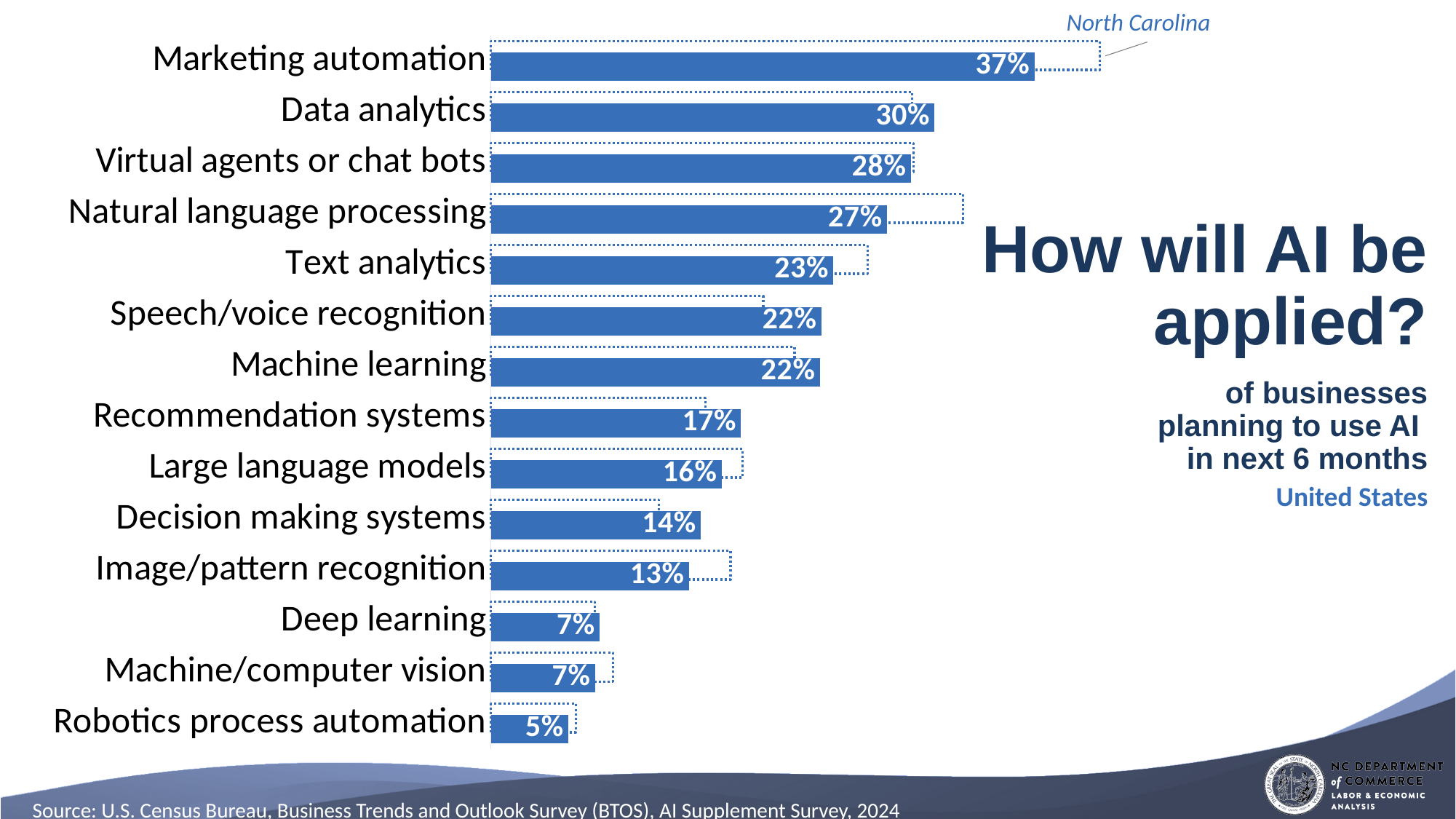

North Carolina

### Chart

| Category | US | NC |
|---|---|---|
| Robotics process automation | 0.052 | 0.057 |
| Machine/computer vision | 0.07 | 0.082 |
| Deep learning | 0.073 | 0.07 |
| Image/pattern recognition | 0.133 | 0.161 |
| Decision making systems | 0.141 | 0.113 |
| Large language models | 0.155 | 0.169 |
| Recommendation systems | 0.168 | 0.144 |
| Machine learning | 0.221 | 0.204 |
| Speech/voice recognition | 0.222 | 0.183 |
| Text analytics | 0.23 | 0.253 |
| Natural language processing | 0.266 | 0.317 |
| Virtual agents or chat bots | 0.282 | 0.284 |
| Data analytics | 0.298 | 0.283 |
| Marketing automation | 0.365 | 0.409 |
# How will AI be applied?
of businesses
planning to use AI
in next 6 months
United States
Source: U.S. Census Bureau, Business Trends and Outlook Survey (BTOS), AI Supplement Survey, 2024